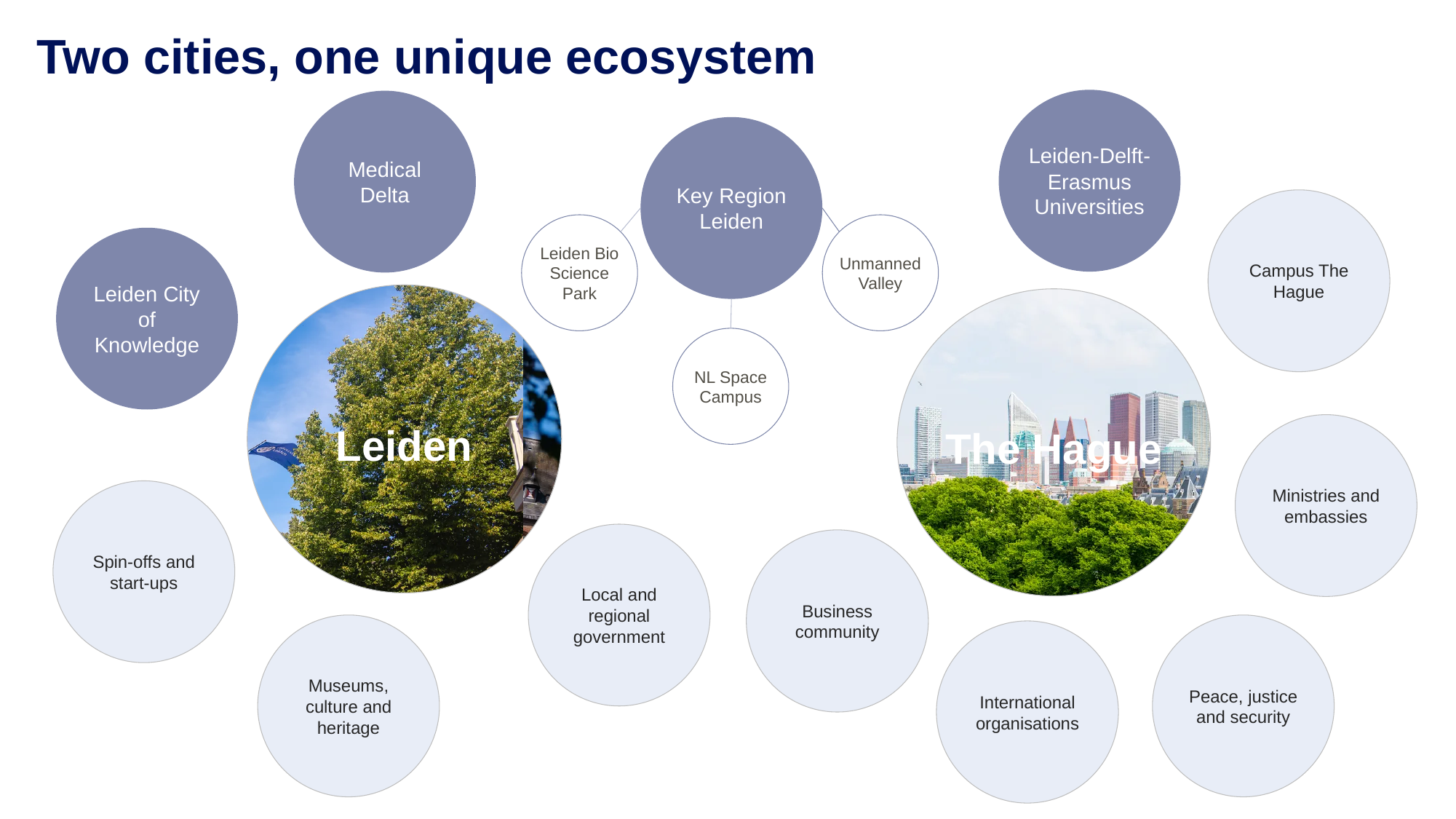

# Two cities, one unique ecosystem
Leiden-Delft-Erasmus Universities
Medical Delta
Key Region Leiden
Campus The Hague
Leiden Bio Science Park
Unmanned Valley
Leiden City of Knowledge
Leiden
The Hague
NL Space Campus
Ministries and embassies
Spin-offs and start-ups
Local and regional government
Business community
Museums, culture and heritage
Peace, justice and security
International
organisations